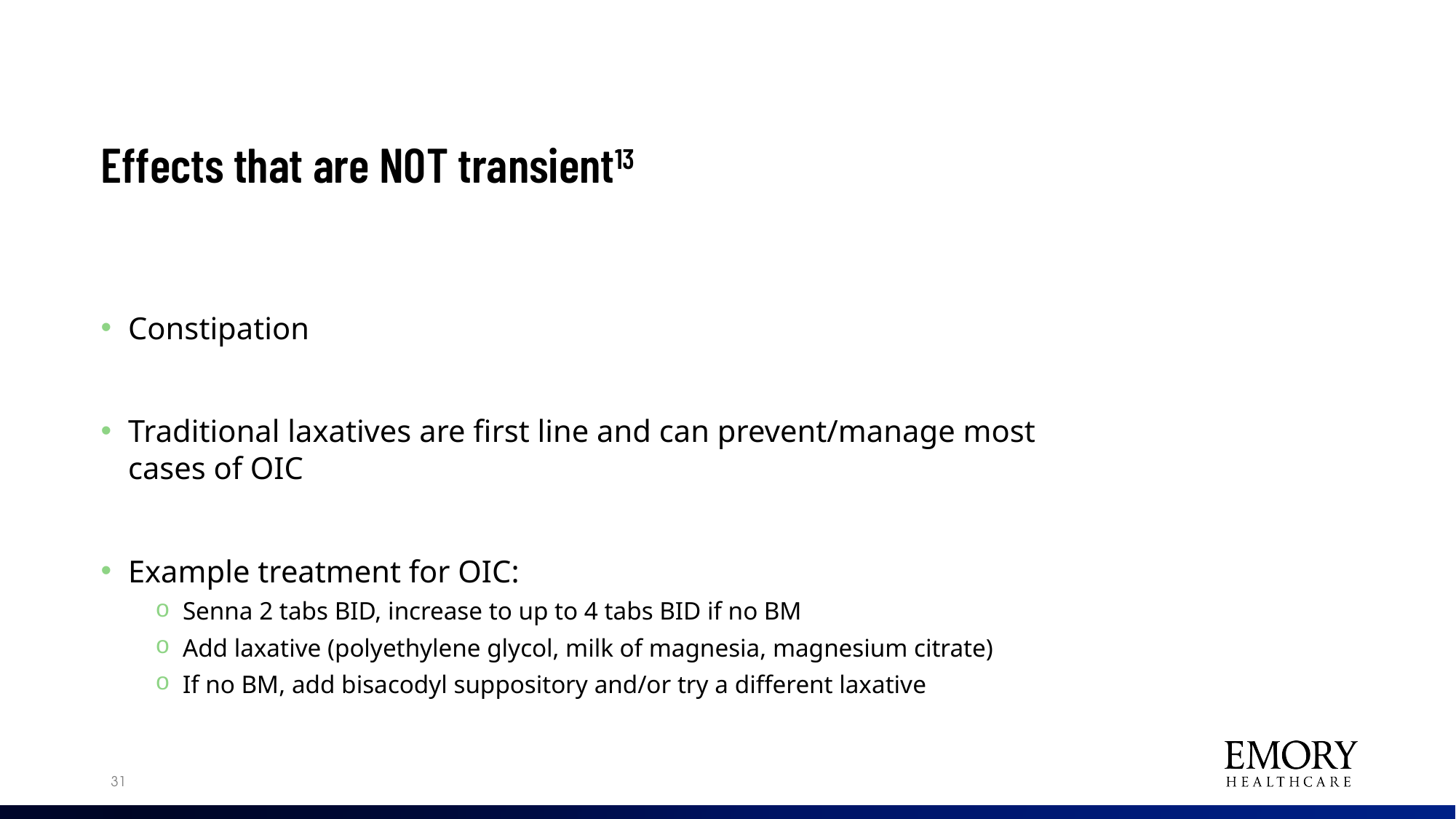

# Effects that are NOT transient13
Constipation

Traditional laxatives are first line and can prevent/manage most cases of OIC

Example treatment for OIC:
Senna 2 tabs BID, increase to up to 4 tabs BID if no BM
Add laxative (polyethylene glycol, milk of magnesia, magnesium citrate)
If no BM, add bisacodyl suppository and/or try a different laxative